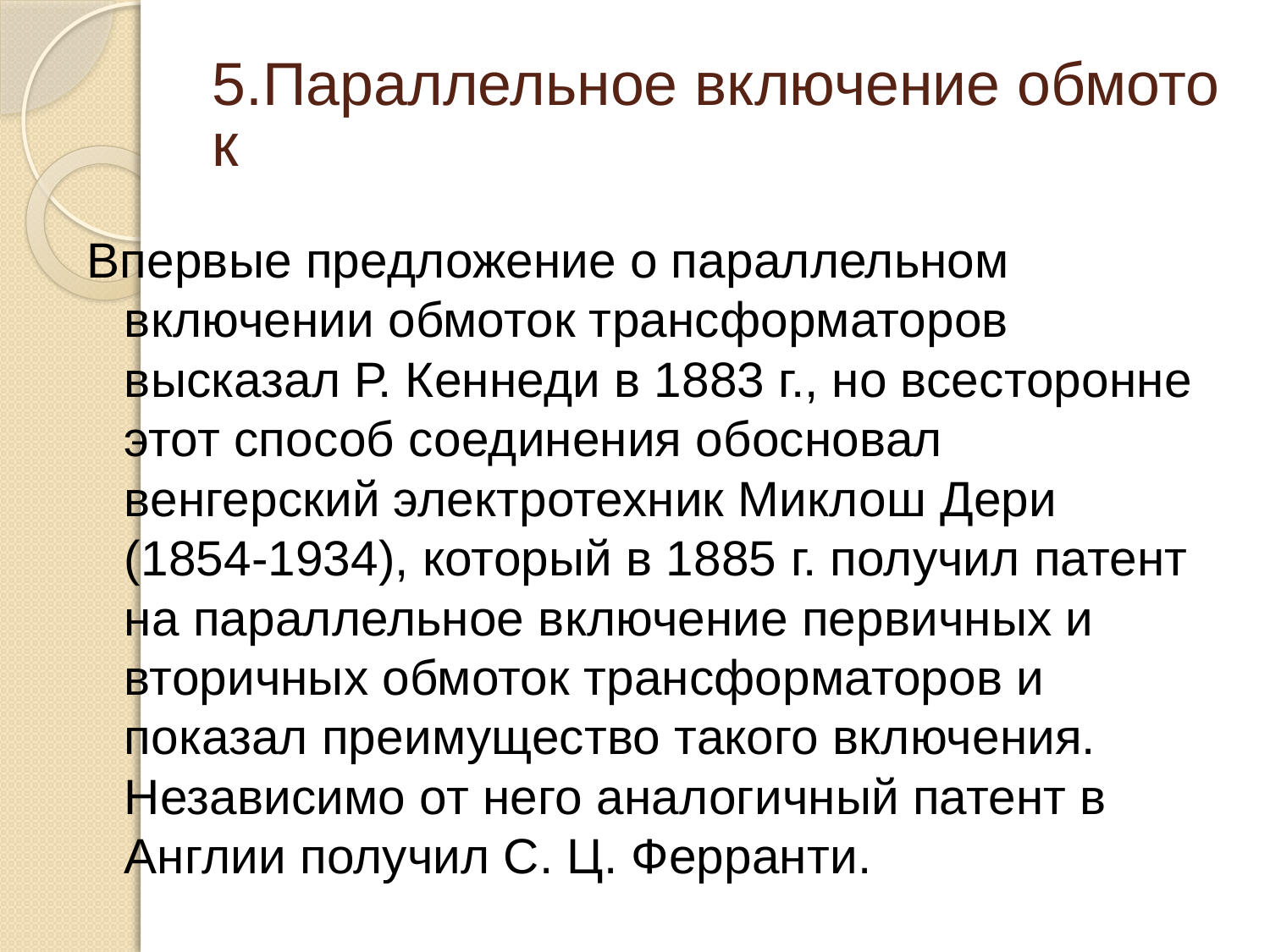

# 5.Параллельное включение обмоток
Впервые предложение о параллельном включении обмоток трансформаторов высказал Р. Кеннеди в 1883 г., но всесторонне этот способ соединения обосновал венгерский электротехник Миклош Дери (1854-1934), который в 1885 г. получил патент на параллельное включение первичных и вторичных обмоток трансформаторов и показал преимущество такого включения. Независимо от него аналогичный патент в Англии получил С. Ц. Ферранти.